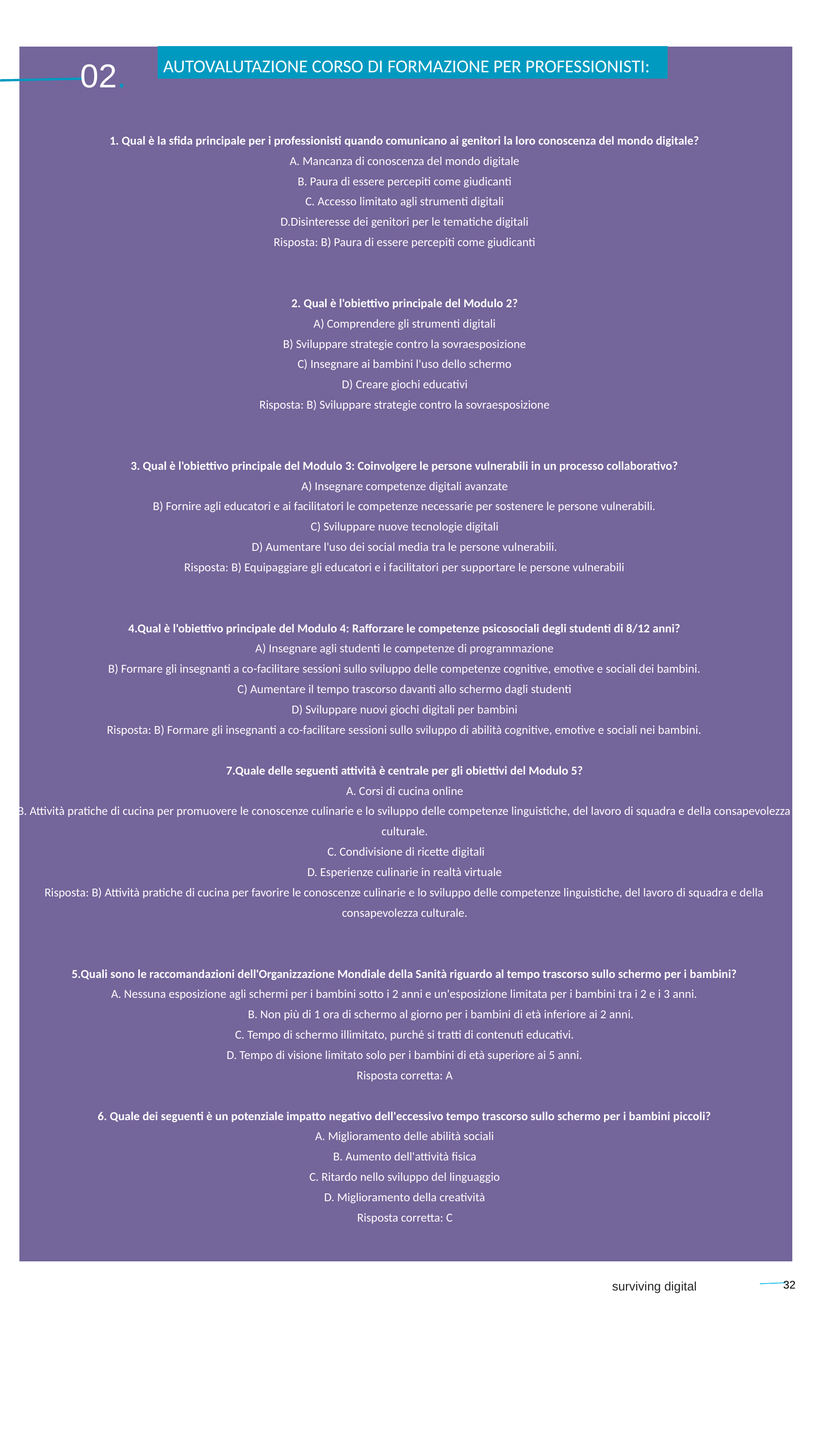

AUTOVALUTAZIONE CORSO DI FORMAZIONE PER PROFESSIONISTI:

`
 02.

1. Qual è la sfida principale per i professionisti quando comunicano ai genitori la loro conoscenza del mondo digitale?
A. Mancanza di conoscenza del mondo digitale
B. Paura di essere percepiti come giudicanti
C. Accesso limitato agli strumenti digitali
D.Disinteresse dei genitori per le tematiche digitali
Risposta: B) Paura di essere percepiti come giudicanti

2. Qual è l'obiettivo principale del Modulo 2?
A) Comprendere gli strumenti digitali
B) Sviluppare strategie contro la sovraesposizione
C) Insegnare ai bambini l'uso dello schermo
D) Creare giochi educativi
Risposta: B) Sviluppare strategie contro la sovraesposizione

3. Qual è l'obiettivo principale del Modulo 3: Coinvolgere le persone vulnerabili in un processo collaborativo?
A) Insegnare competenze digitali avanzate
B) Fornire agli educatori e ai facilitatori le competenze necessarie per sostenere le persone vulnerabili.
C) Sviluppare nuove tecnologie digitali
D) Aumentare l'uso dei social media tra le persone vulnerabili.
Risposta: B) Equipaggiare gli educatori e i facilitatori per supportare le persone vulnerabili

4.Qual è l'obiettivo principale del Modulo 4: Rafforzare le competenze psicosociali degli studenti di 8/12 anni?
A) Insegnare agli studenti le competenze di programmazione
B) Formare gli insegnanti a co-facilitare sessioni sullo sviluppo delle competenze cognitive, emotive e sociali dei bambini.
C) Aumentare il tempo trascorso davanti allo schermo dagli studenti
D) Sviluppare nuovi giochi digitali per bambini
Risposta: B) Formare gli insegnanti a co-facilitare sessioni sullo sviluppo di abilità cognitive, emotive e sociali nei bambini.

7.Quale delle seguenti attività è centrale per gli obiettivi del Modulo 5?
A. Corsi di cucina online
B. Attività pratiche di cucina per promuovere le conoscenze culinarie e lo sviluppo delle competenze linguistiche, del lavoro di squadra e della consapevolezza culturale.
 C. Condivisione di ricette digitali
D. Esperienze culinarie in realtà virtuale
Risposta: B) Attività pratiche di cucina per favorire le conoscenze culinarie e lo sviluppo delle competenze linguistiche, del lavoro di squadra e della consapevolezza culturale.

5.Quali sono le raccomandazioni dell'Organizzazione Mondiale della Sanità riguardo al tempo trascorso sullo schermo per i bambini?
A. Nessuna esposizione agli schermi per i bambini sotto i 2 anni e un'esposizione limitata per i bambini tra i 2 e i 3 anni.
	B. Non più di 1 ora di schermo al giorno per i bambini di età inferiore ai 2 anni.
C. Tempo di schermo illimitato, purché si tratti di contenuti educativi.
D. Tempo di visione limitato solo per i bambini di età superiore ai 5 anni.
Risposta corretta: A

6. Quale dei seguenti è un potenziale impatto negativo dell'eccessivo tempo trascorso sullo schermo per i bambini piccoli?
A. Miglioramento delle abilità sociali
B. Aumento dell'attività fisica
C. Ritardo nello sviluppo del linguaggio
D. Miglioramento della creatività
Risposta corretta: C

32
surviving digital